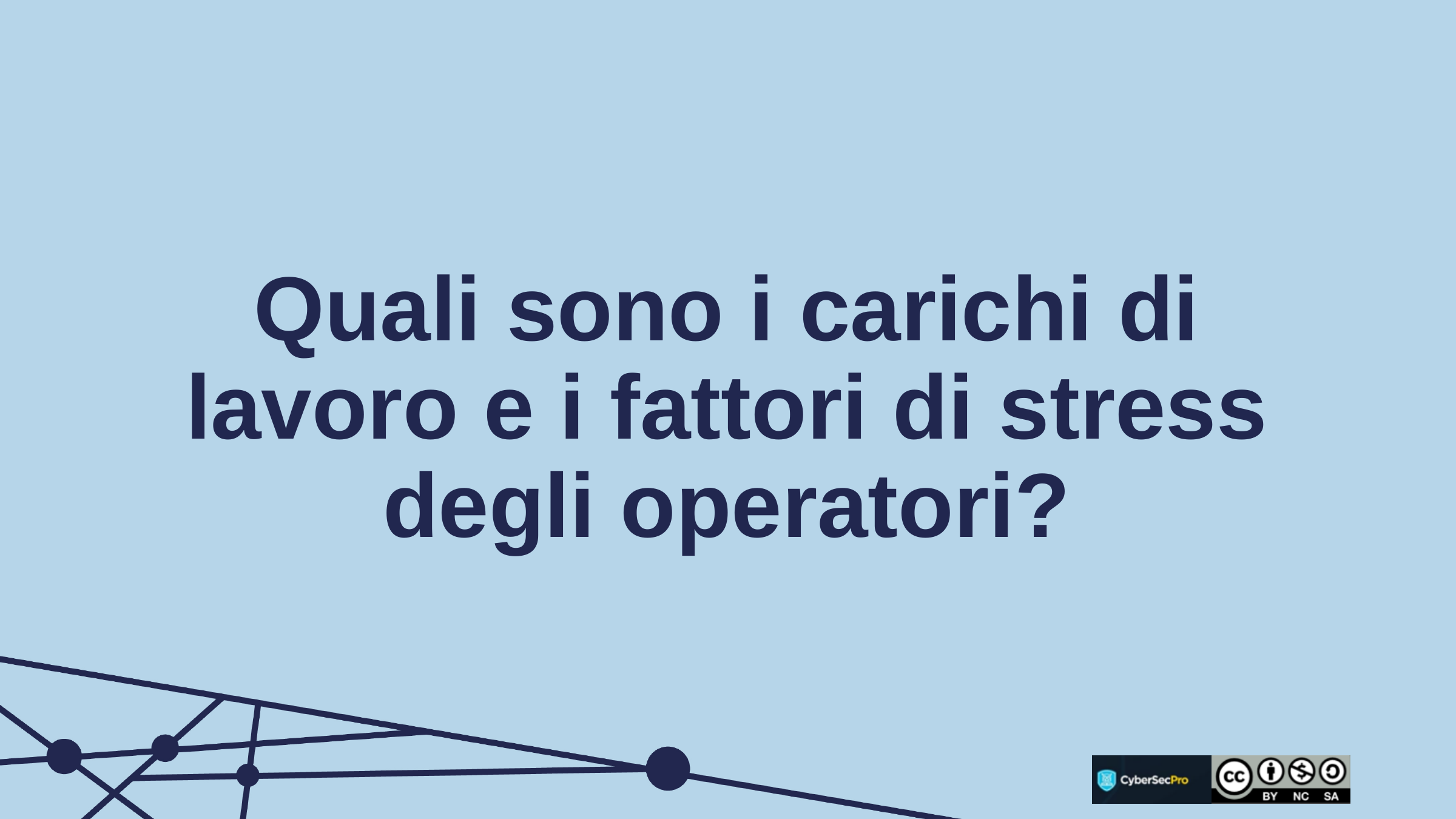

# Quali sono i carichi di lavoro e i fattori di stress degli operatori?